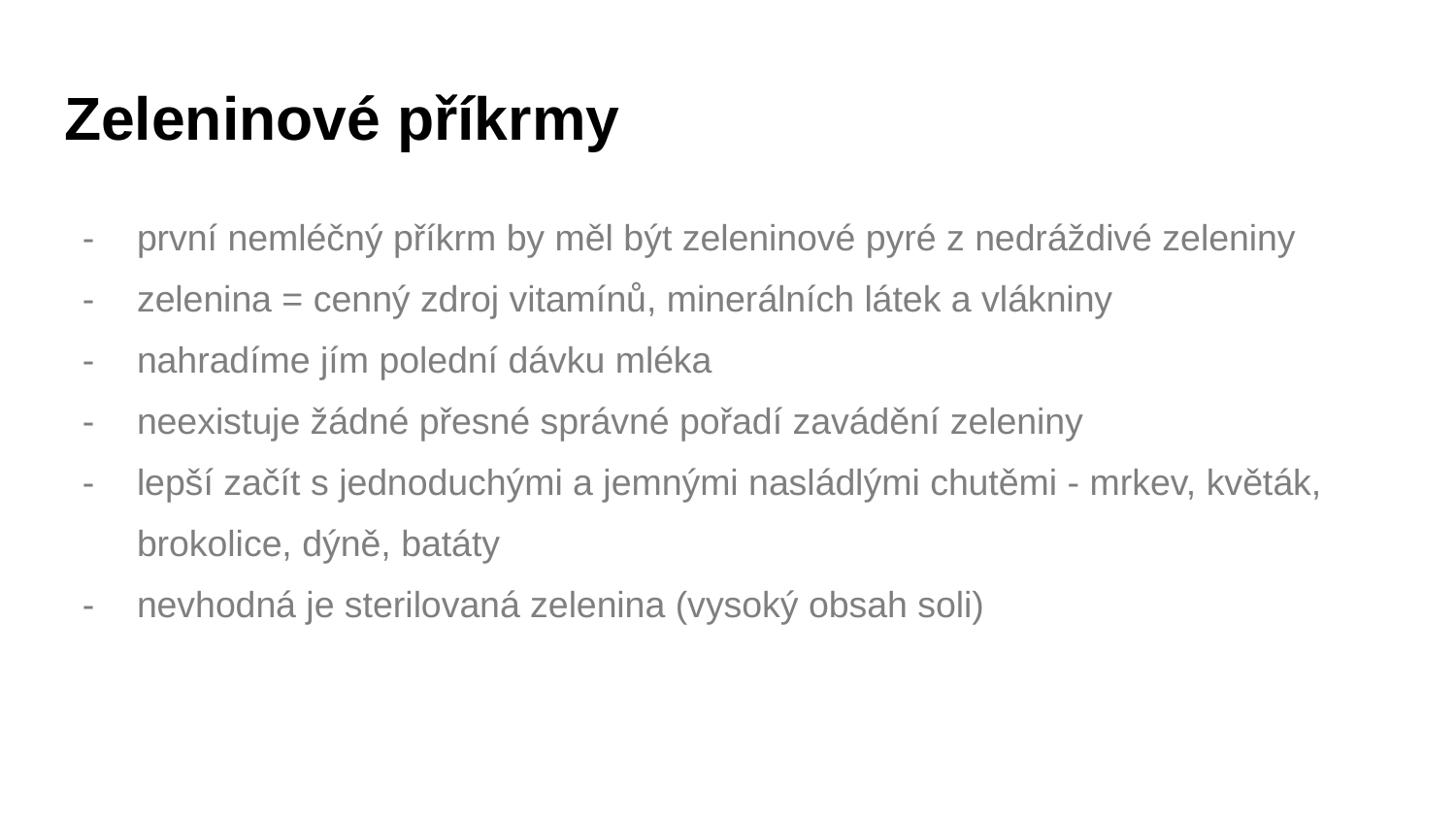

# Zeleninové příkrmy
první nemléčný příkrm by měl být zeleninové pyré z nedráždivé zeleniny
zelenina = cenný zdroj vitamínů, minerálních látek a vlákniny
nahradíme jím polední dávku mléka
neexistuje žádné přesné správné pořadí zavádění zeleniny
lepší začít s jednoduchými a jemnými nasládlými chutěmi - mrkev, květák, brokolice, dýně, batáty
nevhodná je sterilovaná zelenina (vysoký obsah soli)